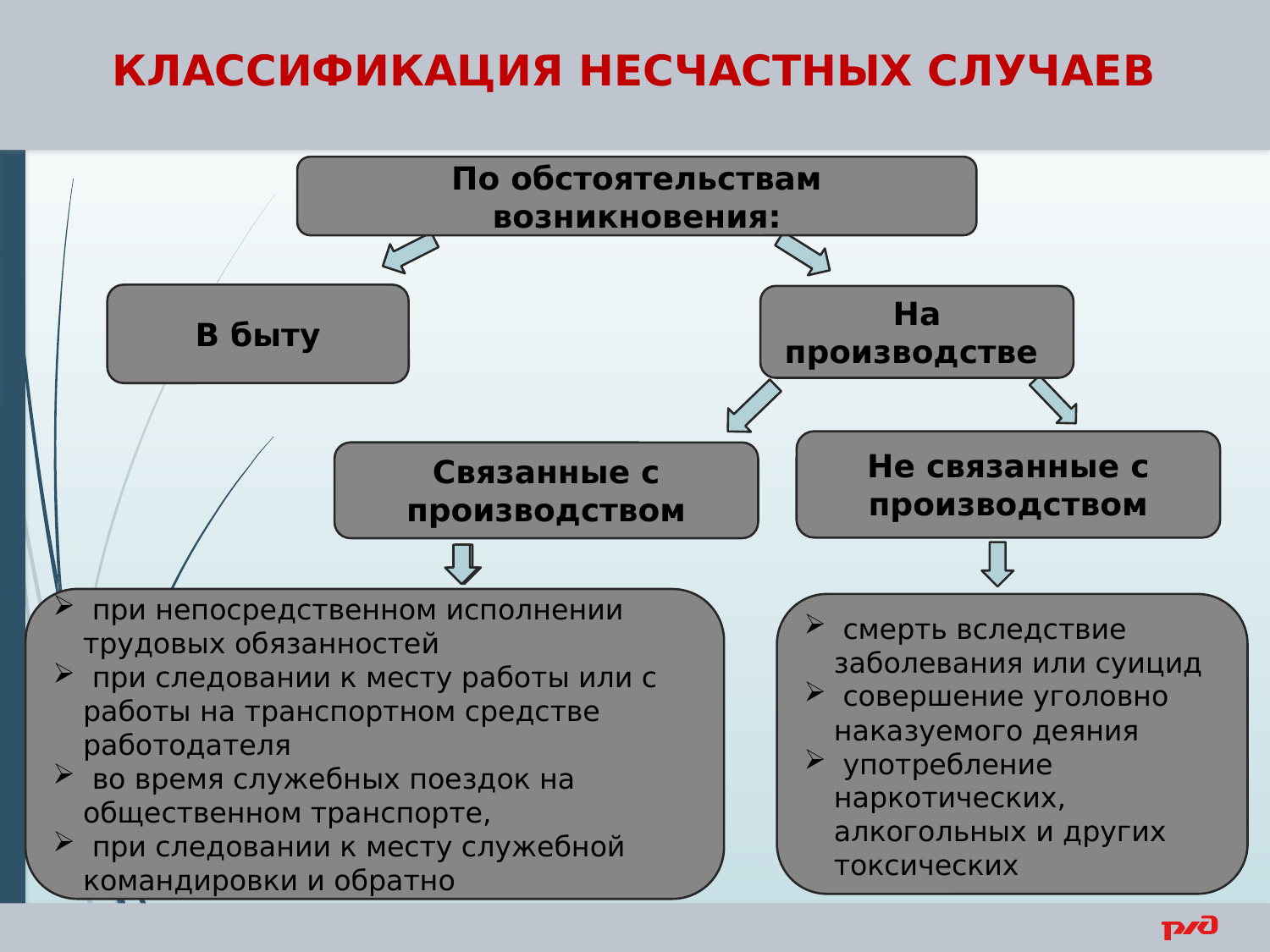

КЛАССИФИКАЦИЯ НЕСЧАСТНЫХ СЛУЧАЕВ
По обстоятельствам возникновения:

В быту
На производстве

Не связанные с производством
Связанные с производством

 при непосредственном исполнении трудовых обязанностей
 при следовании к месту работы или с работы на транспортном средстве работодателя
 во время служебных поездок на общественном транспорте,
 при следовании к месту служебной командировки и обратно

 смерть вследствие заболевания или суицид
 совершение уголовно наказуемого деяния
 употребление наркотических, алкогольных и других токсических